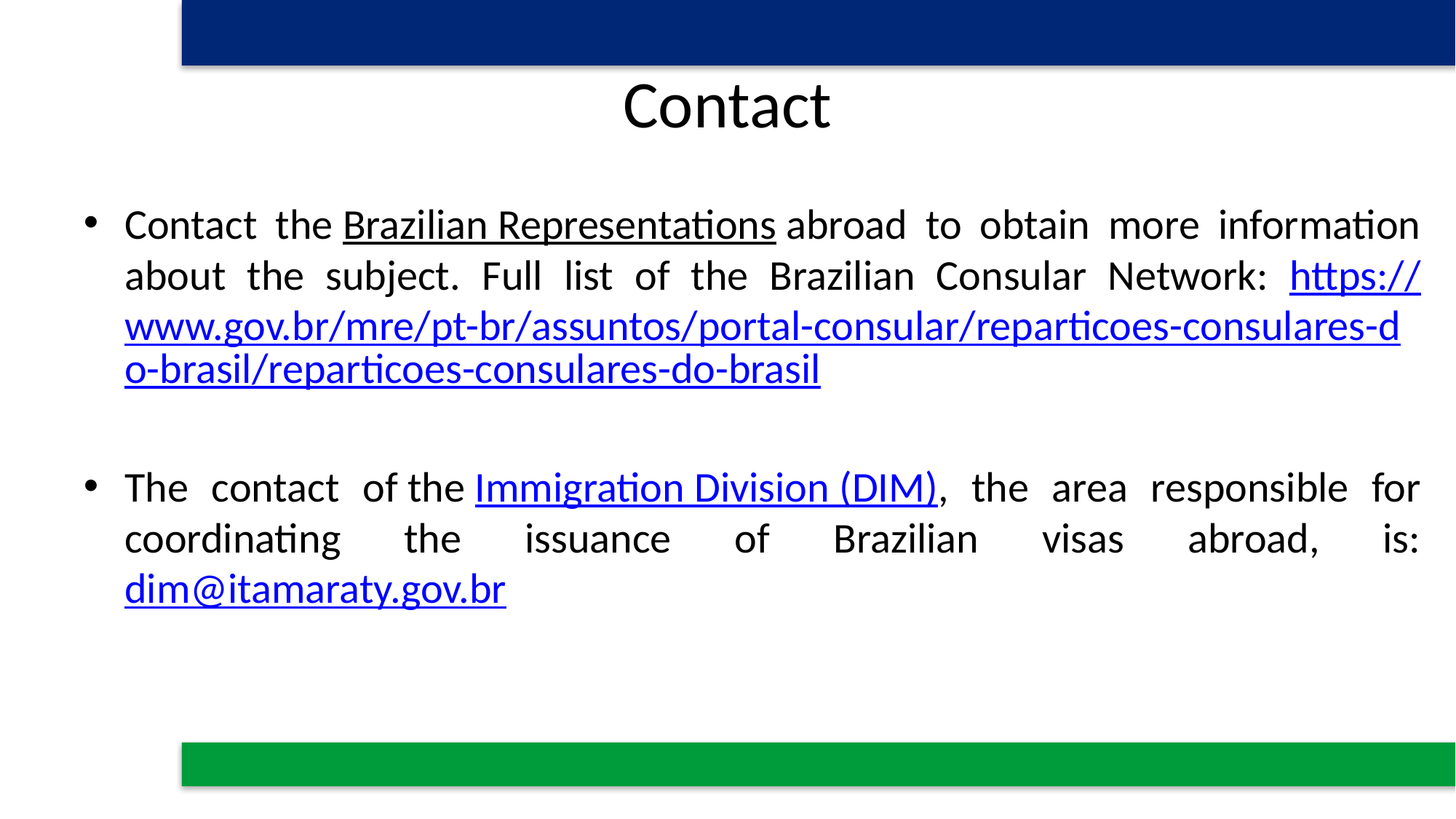

# Contact
Contact the Brazilian Representations abroad to obtain more information about the subject. Full list of the Brazilian Consular Network: https://www.gov.br/mre/pt-br/assuntos/portal-consular/reparticoes-consulares-do-brasil/reparticoes-consulares-do-brasil

The contact of the Immigration Division (DIM), the area responsible for coordinating the issuance of Brazilian visas abroad, is: dim@itamaraty.gov.br